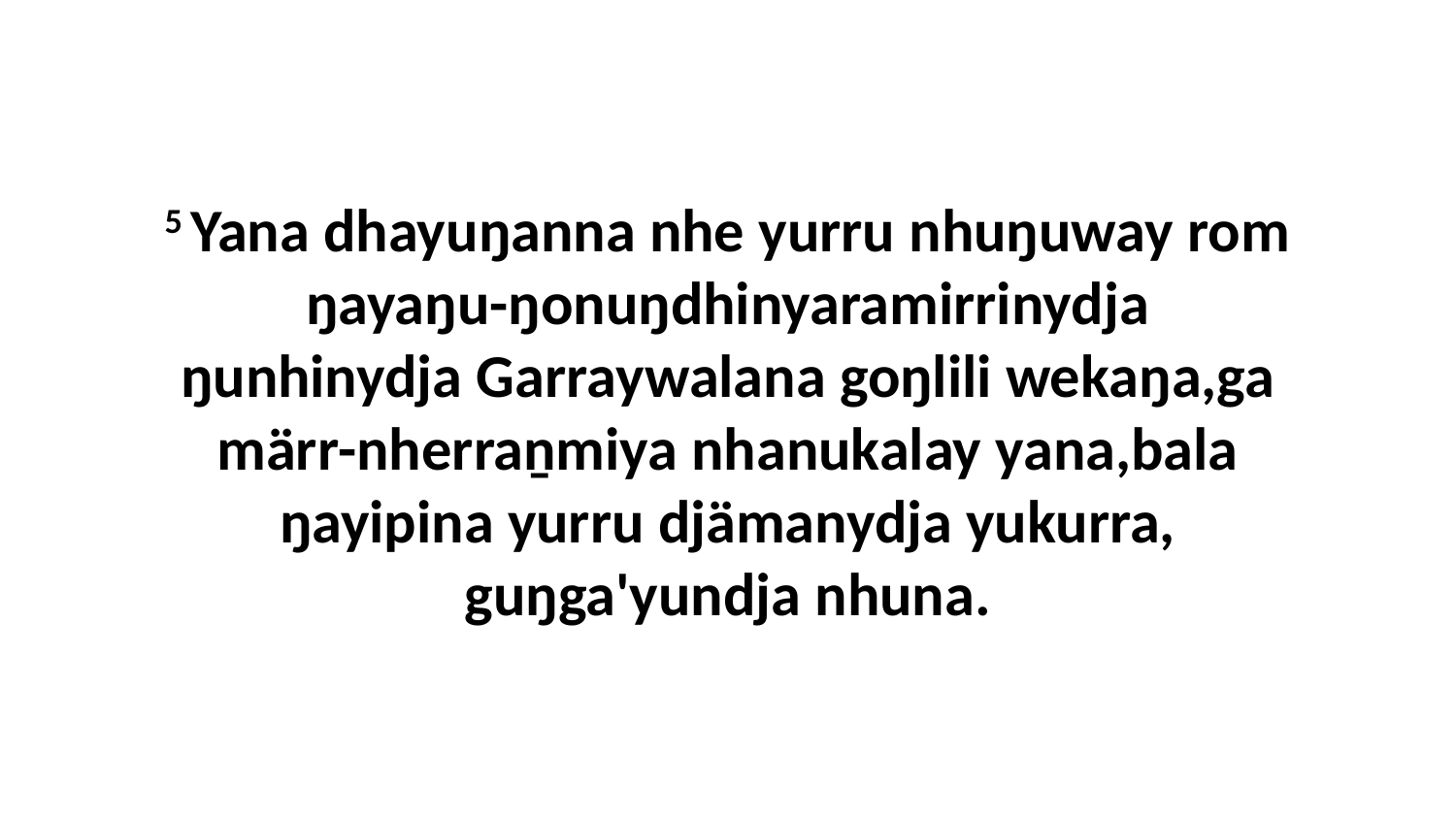

5 Yana dhayuŋanna nhe yurru nhuŋuway rom ŋayaŋu-ŋonuŋdhinyaramirrinydja ŋunhinydja Garraywalana goŋlili wekaŋa,ga märr-nherraṉmiya nhanukalay yana,bala ŋayipina yurru djämanydja yukurra, guŋga'yundja nhuna.